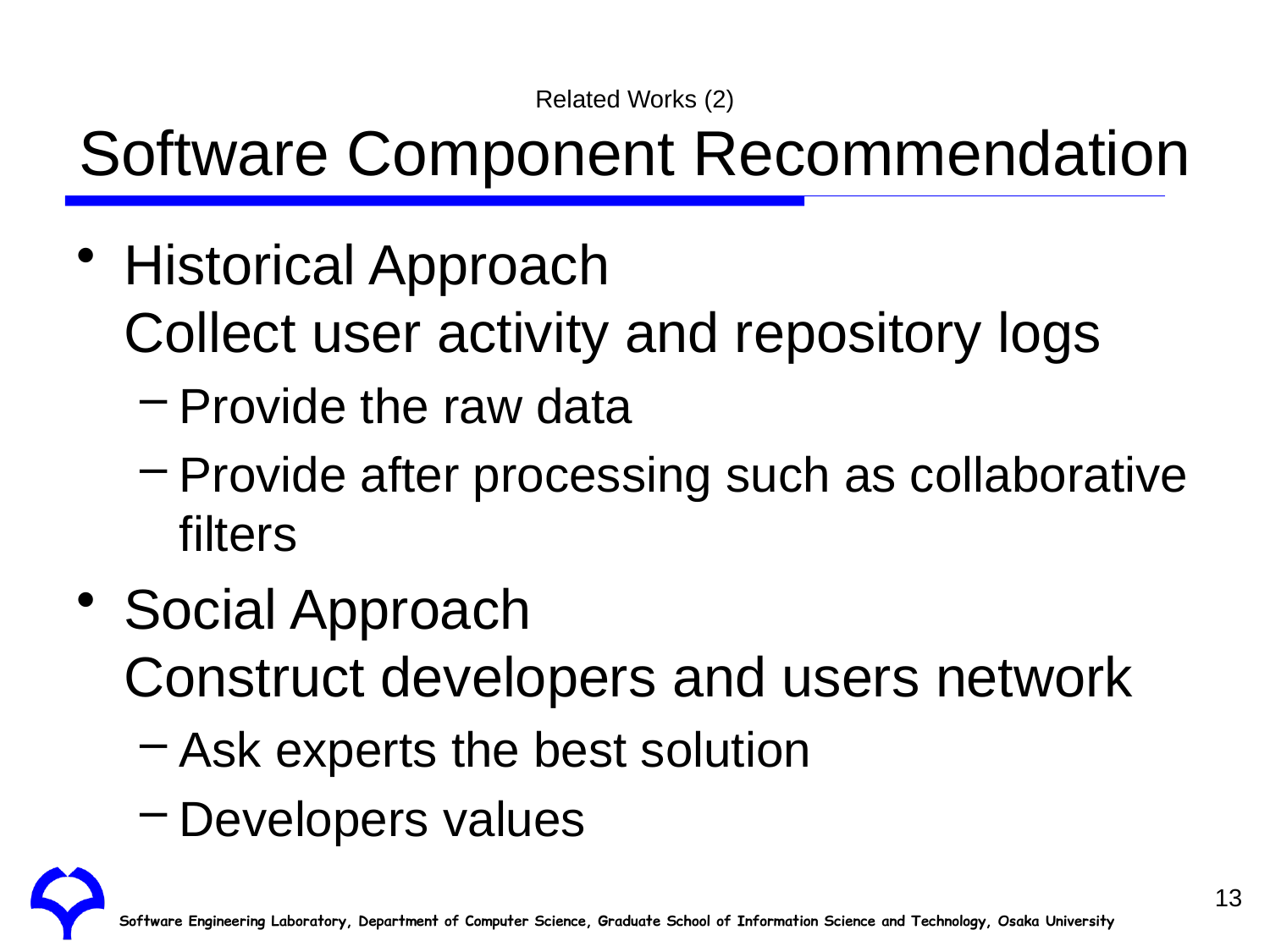

# Related Works (2) Software Component Recommendation
Historical Approach
Collect user activity and repository logs
Provide the raw data
Provide after processing such as collaborative filters
Social Approach
Construct developers and users network
Ask experts the best solution
Developers values

13